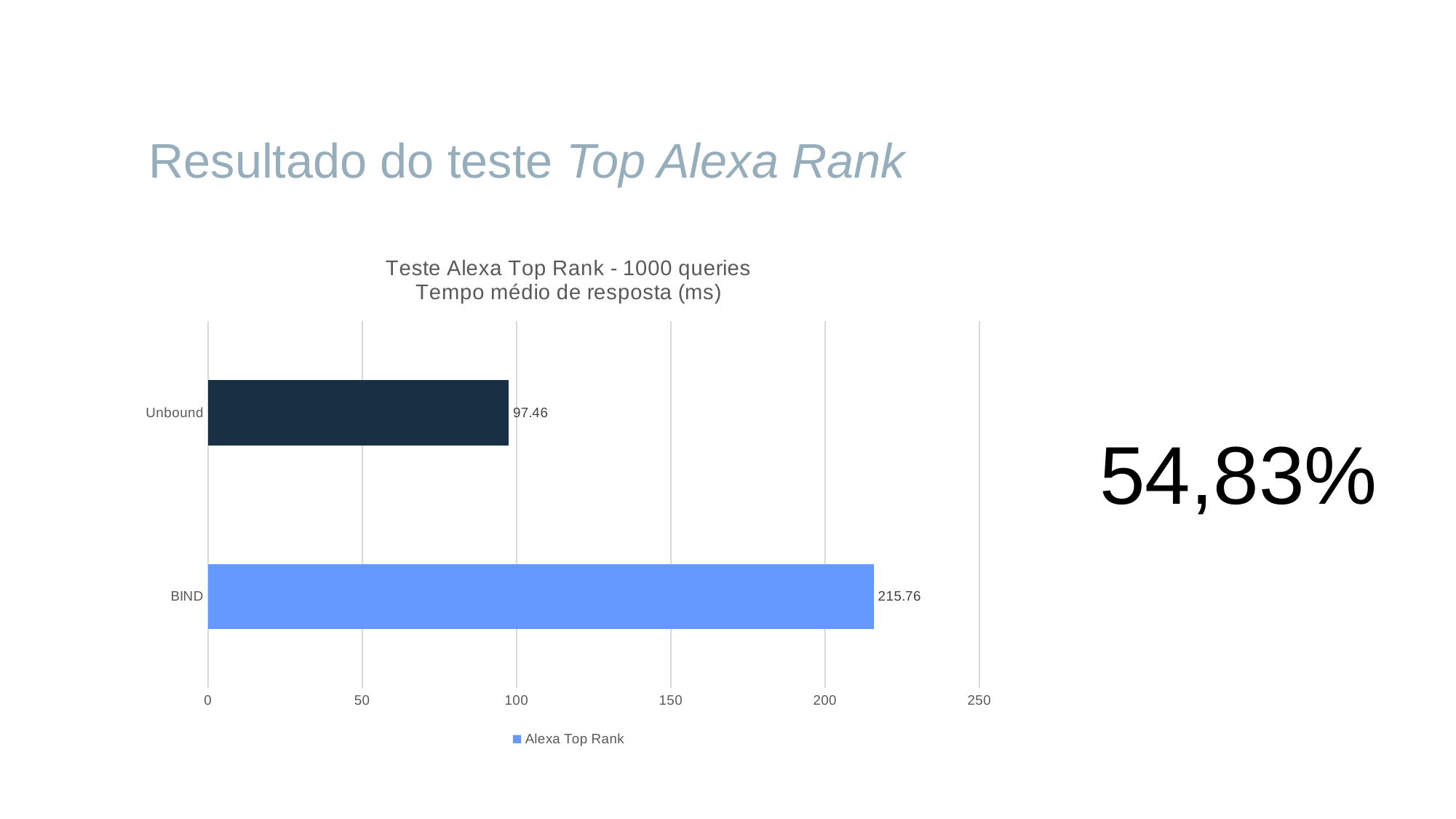

# Resultado do teste Top Alexa Rank

### Chart: Teste Alexa Top Rank - 1000 queries
Tempo médio de resposta (ms)

| Category | Alexa Top Rank |
|---|---|
| BIND | 215.76 |
| Unbound | 97.46 |
54,83%